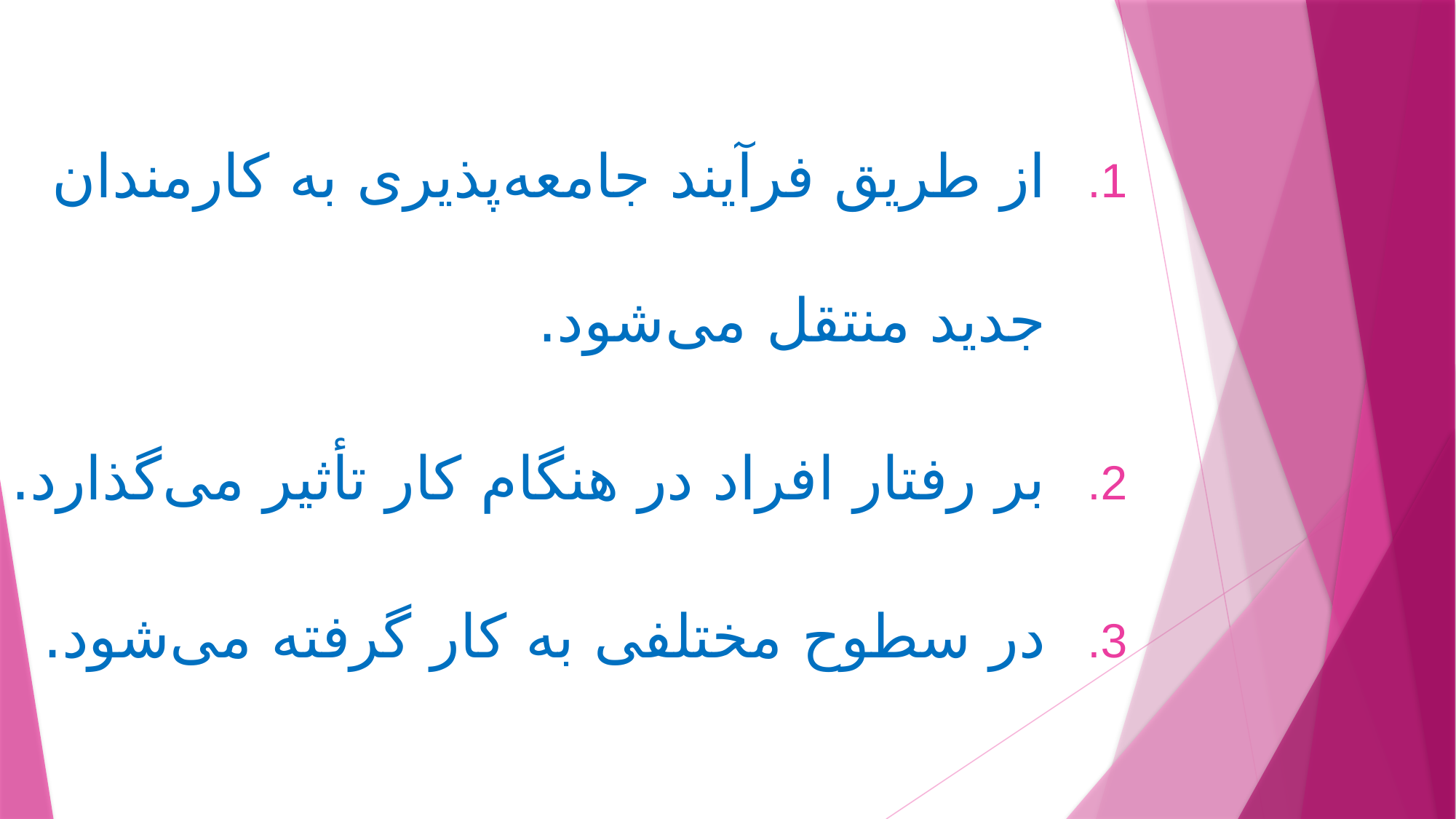

از طریق فرآیند جامعه‌پذیری به کارمندان جدید منتقل می‌شود.
بر رفتار افراد در هنگام کار تأثیر می‌گذارد.
در سطوح مختلفی به کار گرفته می‌شود.